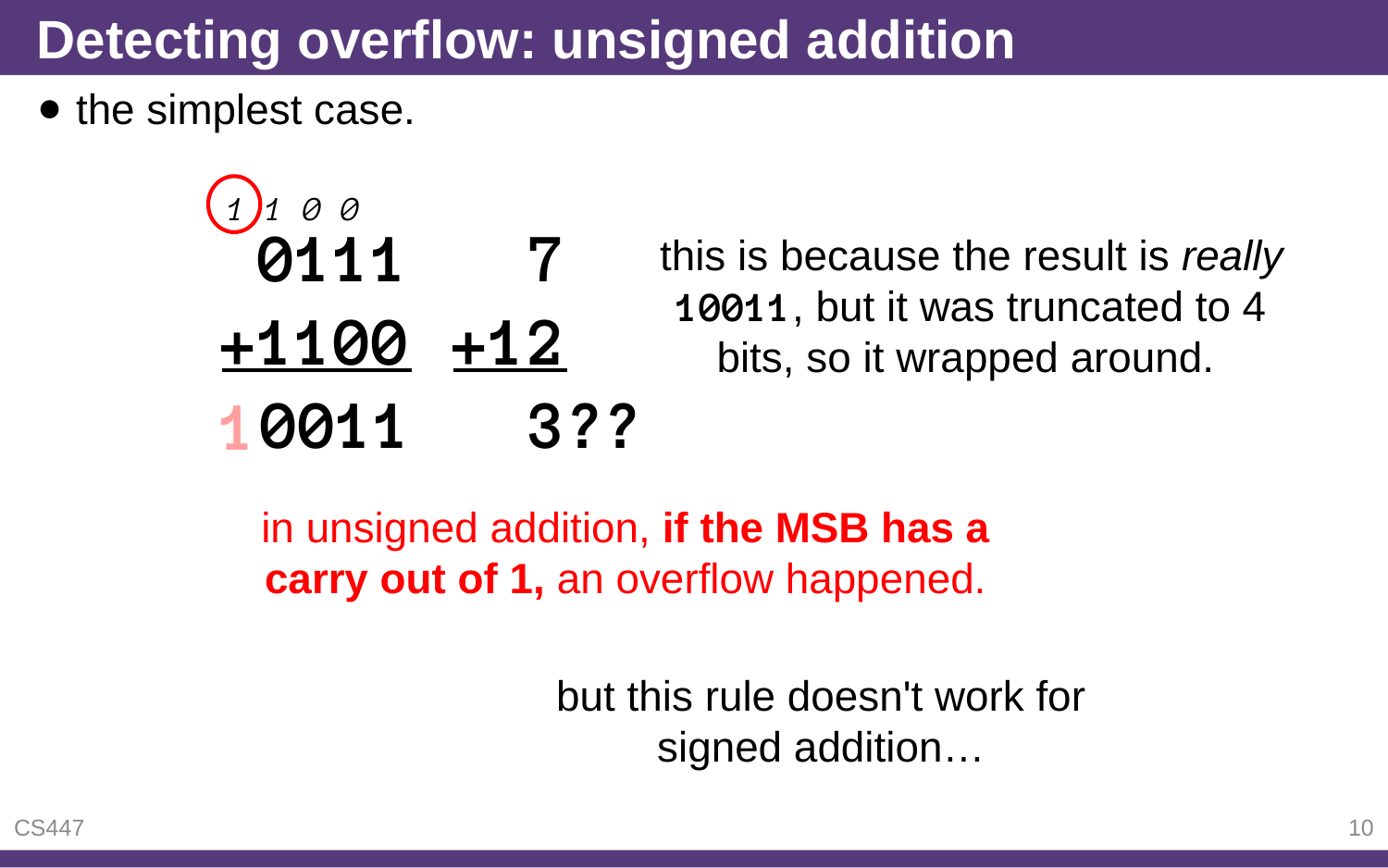

# Detecting overflow: unsigned addition
the simplest case.

1 1 0 0
 0111
+1100
  7
+12
  3??
this is because the result is really 10011, but it was truncated to 4 bits, so it wrapped around.
0011
1
in unsigned addition, if the MSB has a carry out of 1, an overflow happened.
but this rule doesn't work for signed addition…
CS447
10